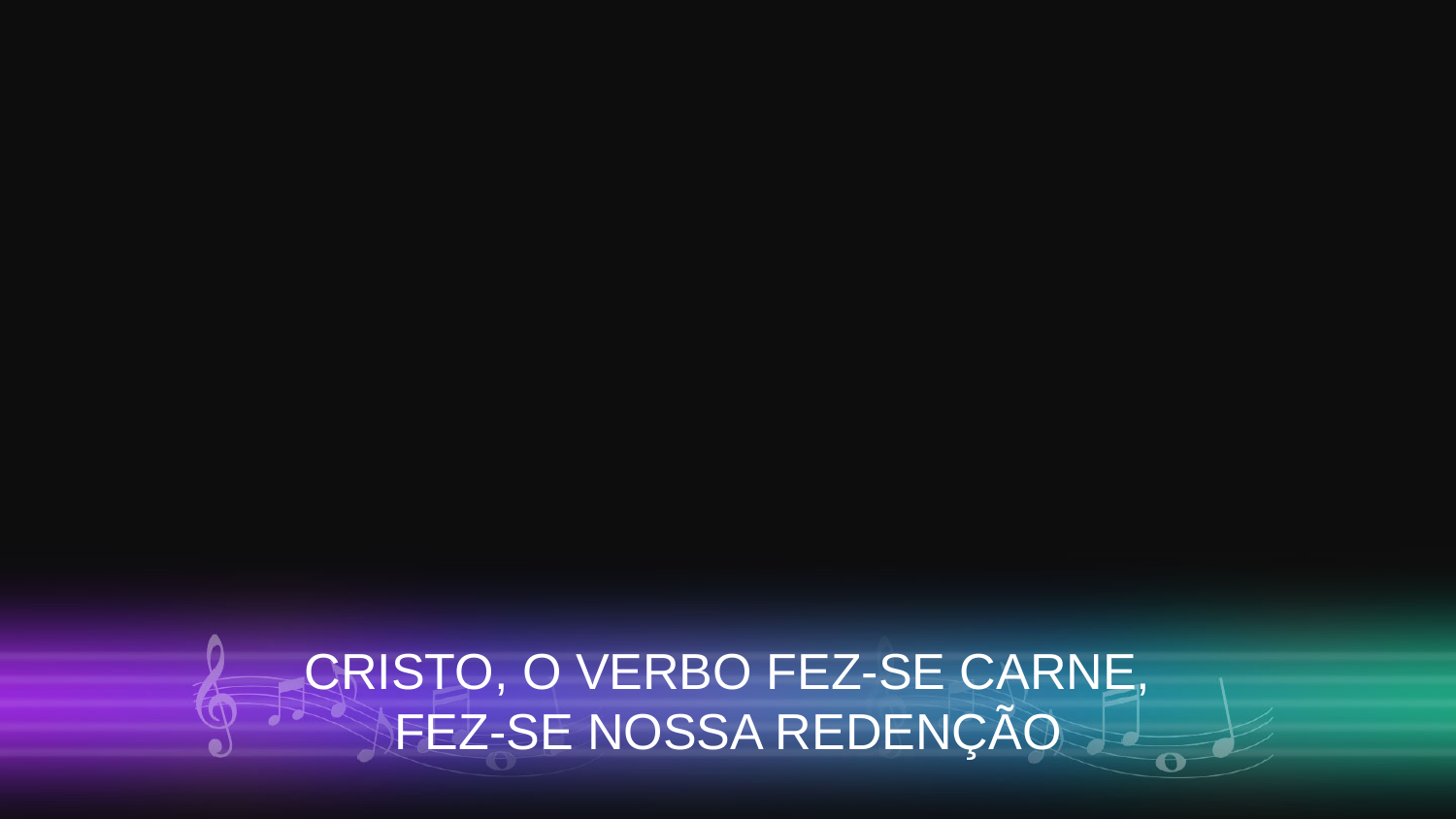

CRISTO, O VERBO FEZ-SE CARNE,
FEZ-SE NOSSA REDENÇÃO